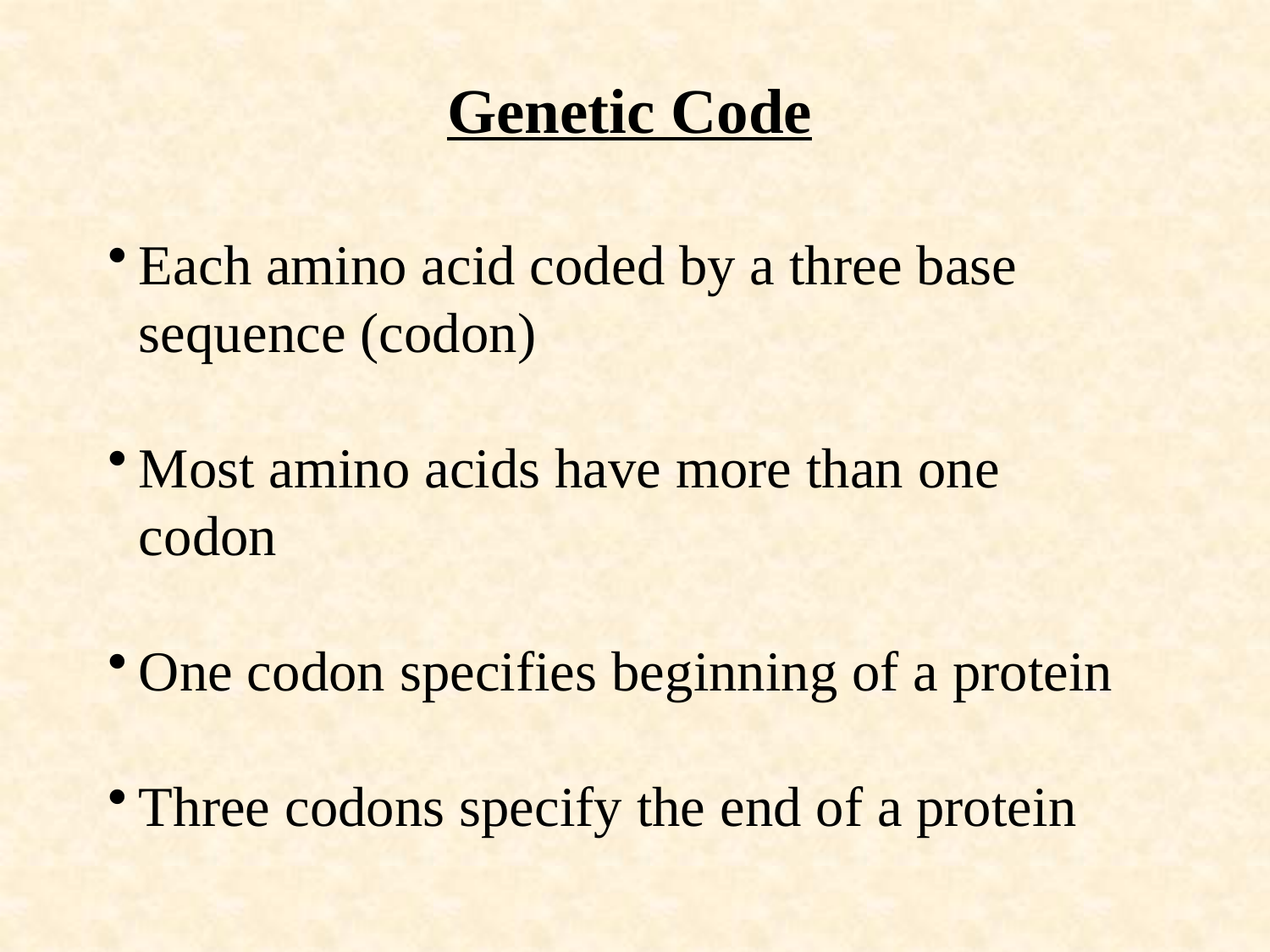

# Genetic Code
Each amino acid coded by a three base sequence (codon)

Most amino acids have more than one codon

One codon specifies beginning of a protein

Three codons specify the end of a protein